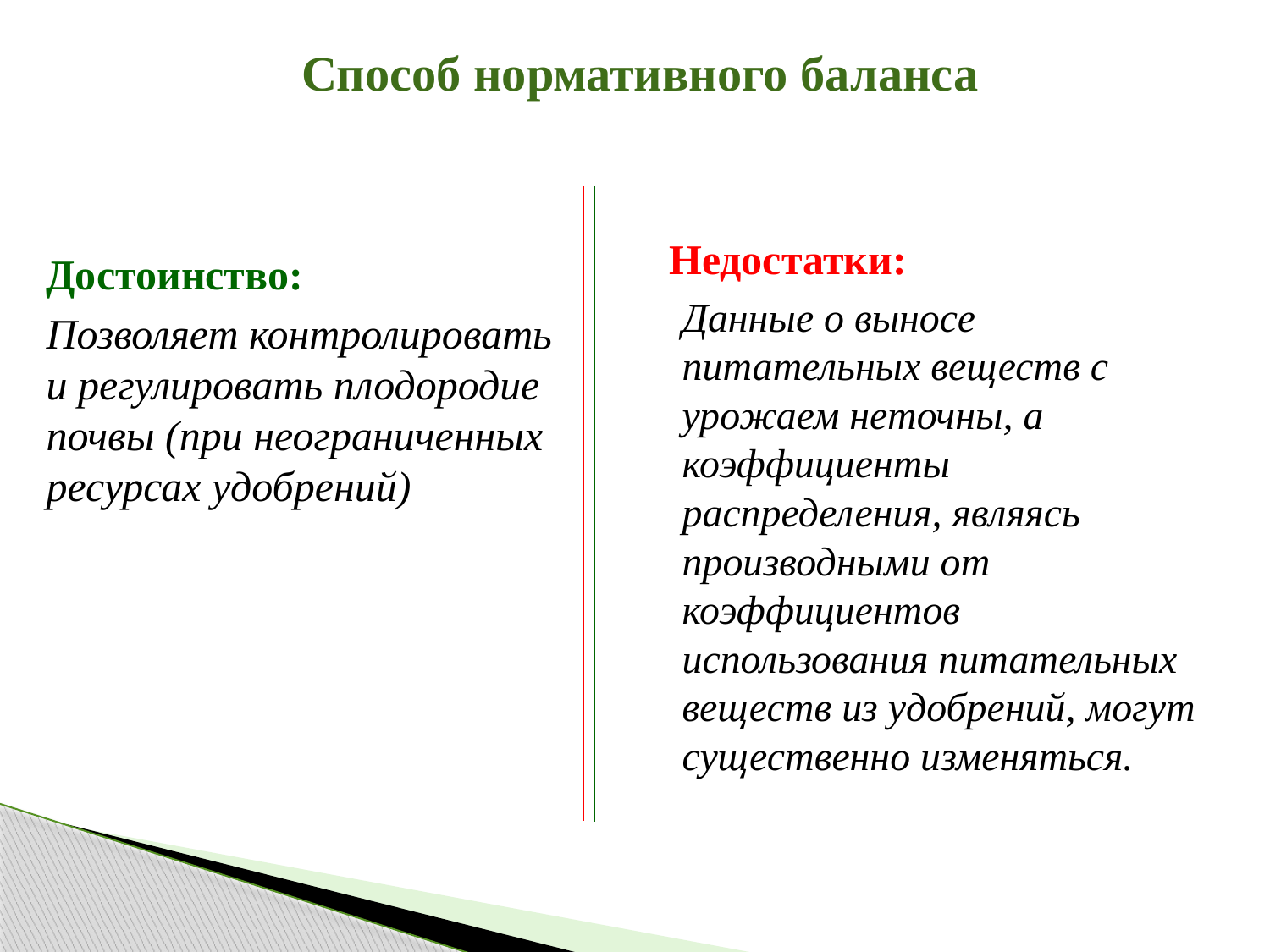

Способ нормативного баланса
Недостатки:
Данные о выносе питательных веществ с урожаем неточны, а коэффициенты распределения, являясь производными от коэффициентов использования питательных веществ из удобрений, могут существенно изменяться.
Достоинство:
Позволяет контролировать и регулировать плодородие почвы (при неограниченных ресурсах удобрений)